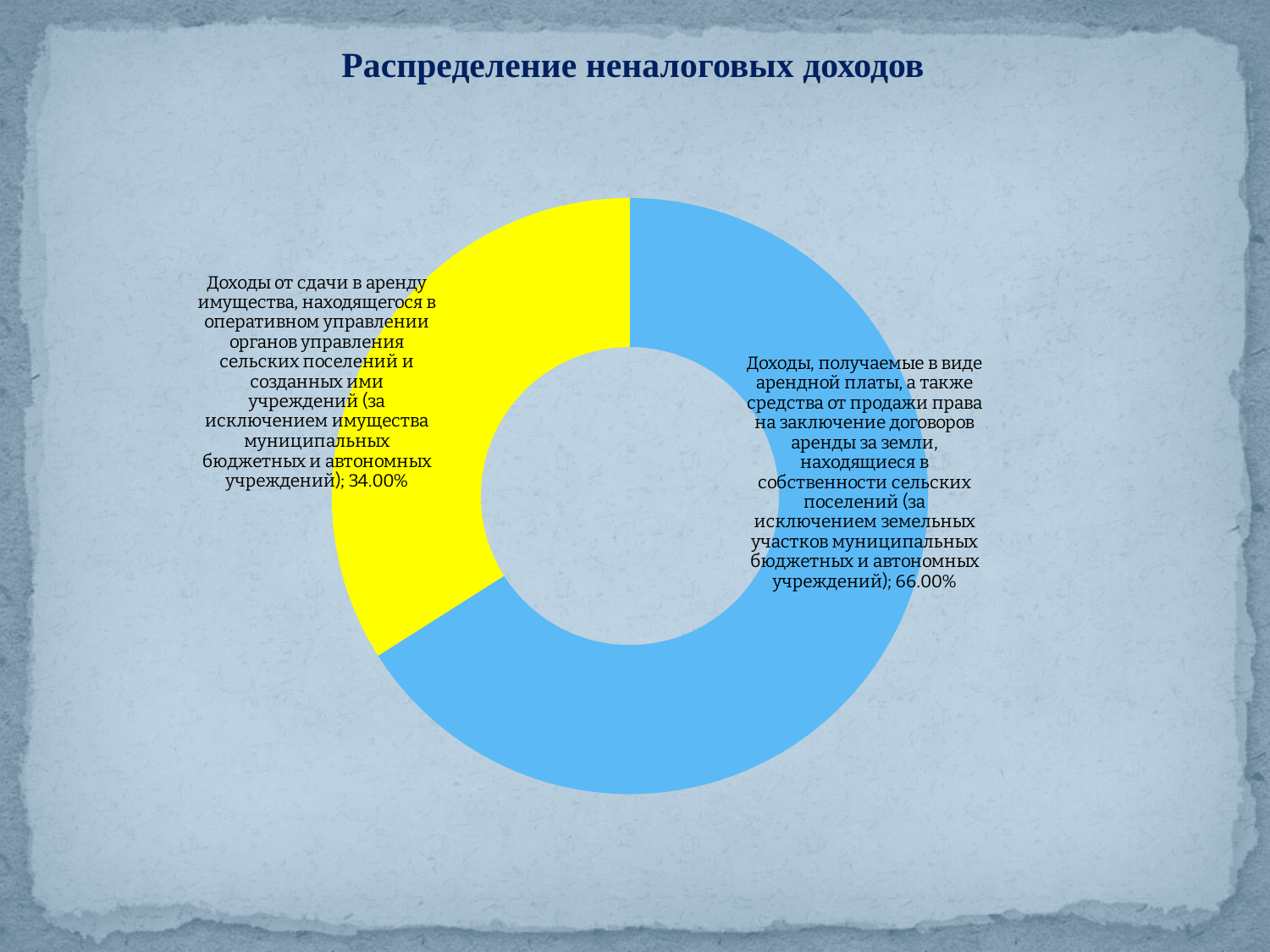

Распределение неналоговых доходов

### Chart

| Category | Столбец1 |
|---|---|
| Доходы, получаемые в виде арендной платы, а также средства от продажи права на заключение договоров аренды за земли, находящиеся в собственности сельских поселений (за исключением земельных участков муниципальных бюджетных и автономных учреждений) | 0.66 |
| Доходы от сдачи в аренду имущества, находящегося в оперативном управлении органов управления сельских поселений и созданных ими учреждений (за исключением имущества муниципальных бюджетных и автономных учреждений) | 0.34 |